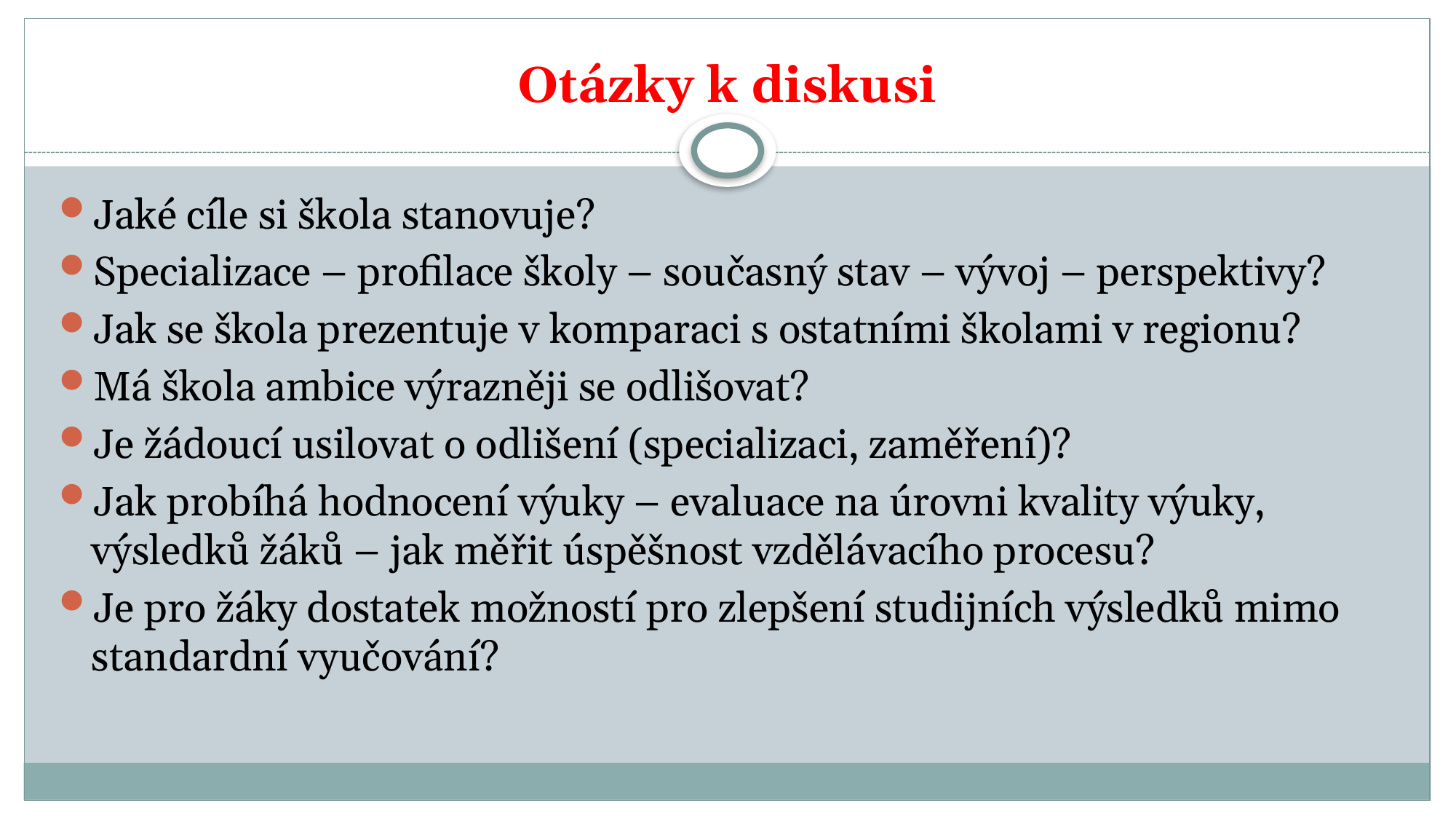

# Otázky k diskusi
Jaké cíle si škola stanovuje?
Specializace – profilace školy – současný stav – vývoj – perspektivy?
Jak se škola prezentuje v komparaci s ostatními školami v regionu?
Má škola ambice výrazněji se odlišovat?
Je žádoucí usilovat o odlišení (specializaci, zaměření)?
Jak probíhá hodnocení výuky – evaluace na úrovni kvality výuky, výsledků žáků – jak měřit úspěšnost vzdělávacího procesu?
Je pro žáky dostatek možností pro zlepšení studijních výsledků mimo standardní vyučování?